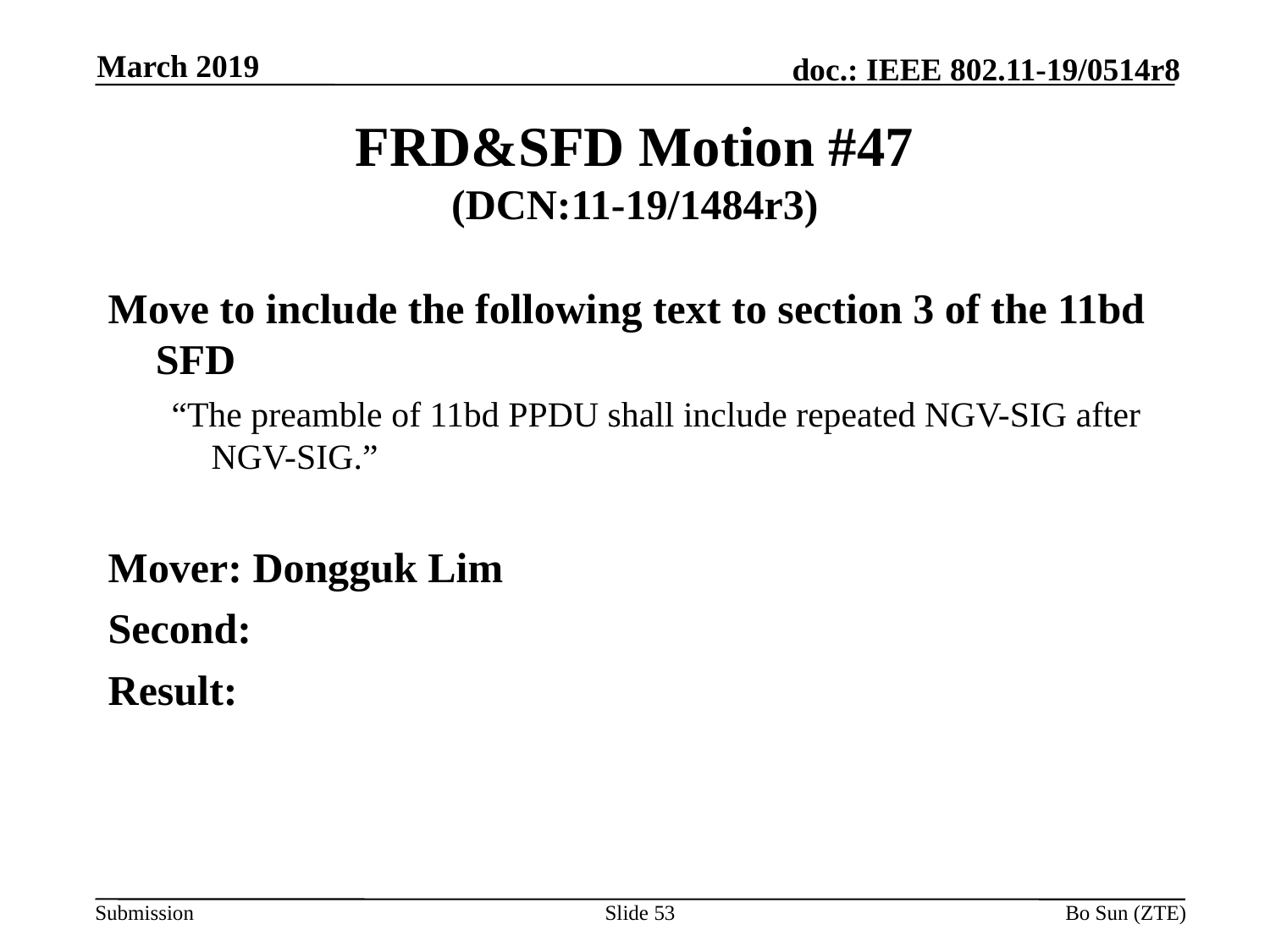

March 2019
# FRD&SFD Motion #47 (DCN:11-19/1484r3)
Move to include the following text to section 3 of the 11bd SFD
“The preamble of 11bd PPDU shall include repeated NGV-SIG after NGV-SIG.”

Mover: Dongguk Lim
Second:
Result:
Slide 53
Bo Sun (ZTE)